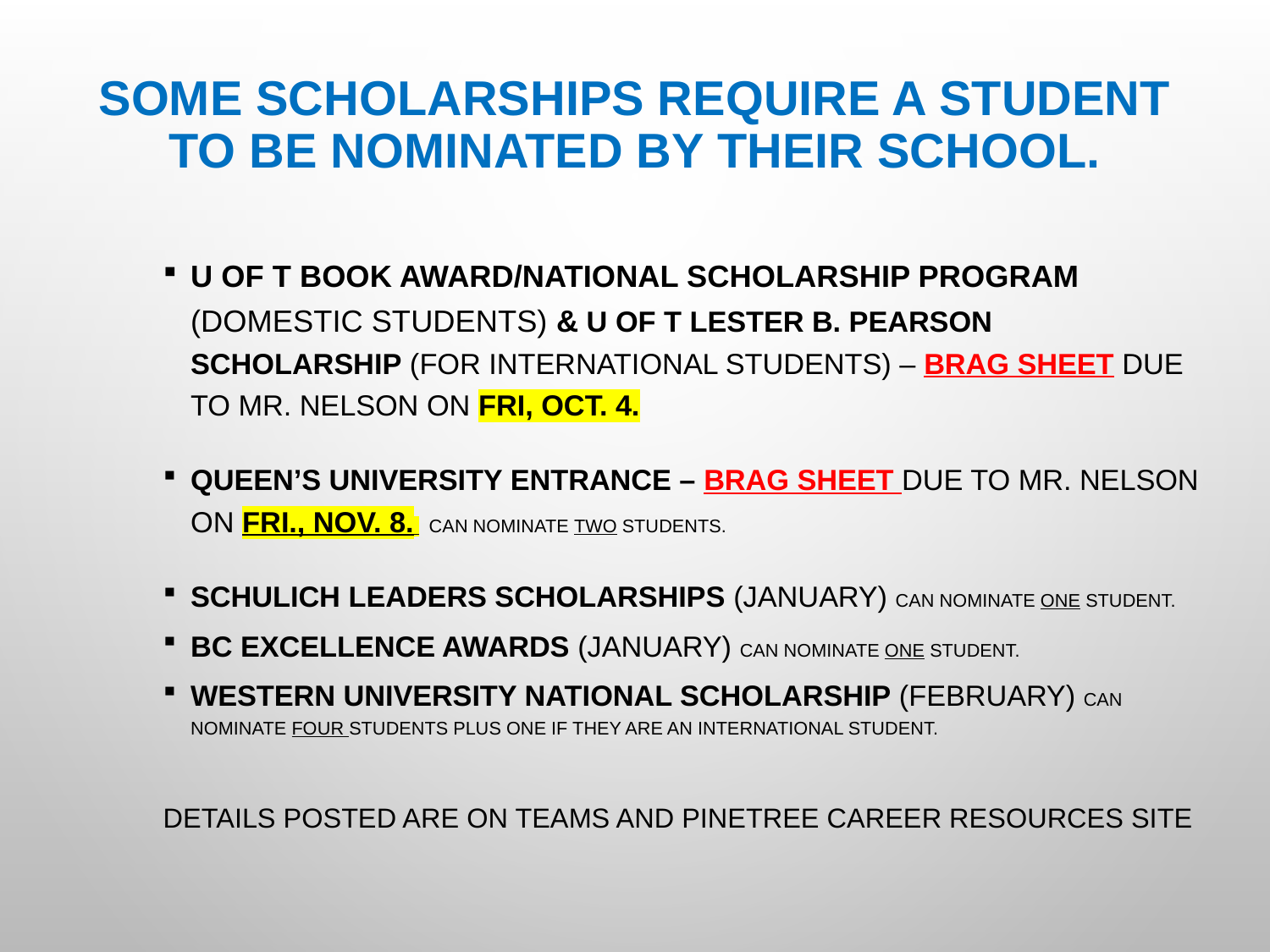

# Some scholarships require a student to be NOMINATED by their school.
U of T book Award/National Scholarship Program (Domestic Students) & U of T Lester B. Pearson Scholarship (for international students) – Brag Sheet due to Mr. Nelson on Fri, Oct. 4.

Queen’s University Entrance – Brag sheet Due to Mr. Nelson on Fri., Nov. 8.   can nominate two students.

Schulich Leaders Scholarships (January) Can nominate one student.
BC Excellence Awards (January) can nominate one student.
Western university national scholarship (February) can nominate four students plus one if they are an international student.

Details posted are on teams and Pinetree career resources site